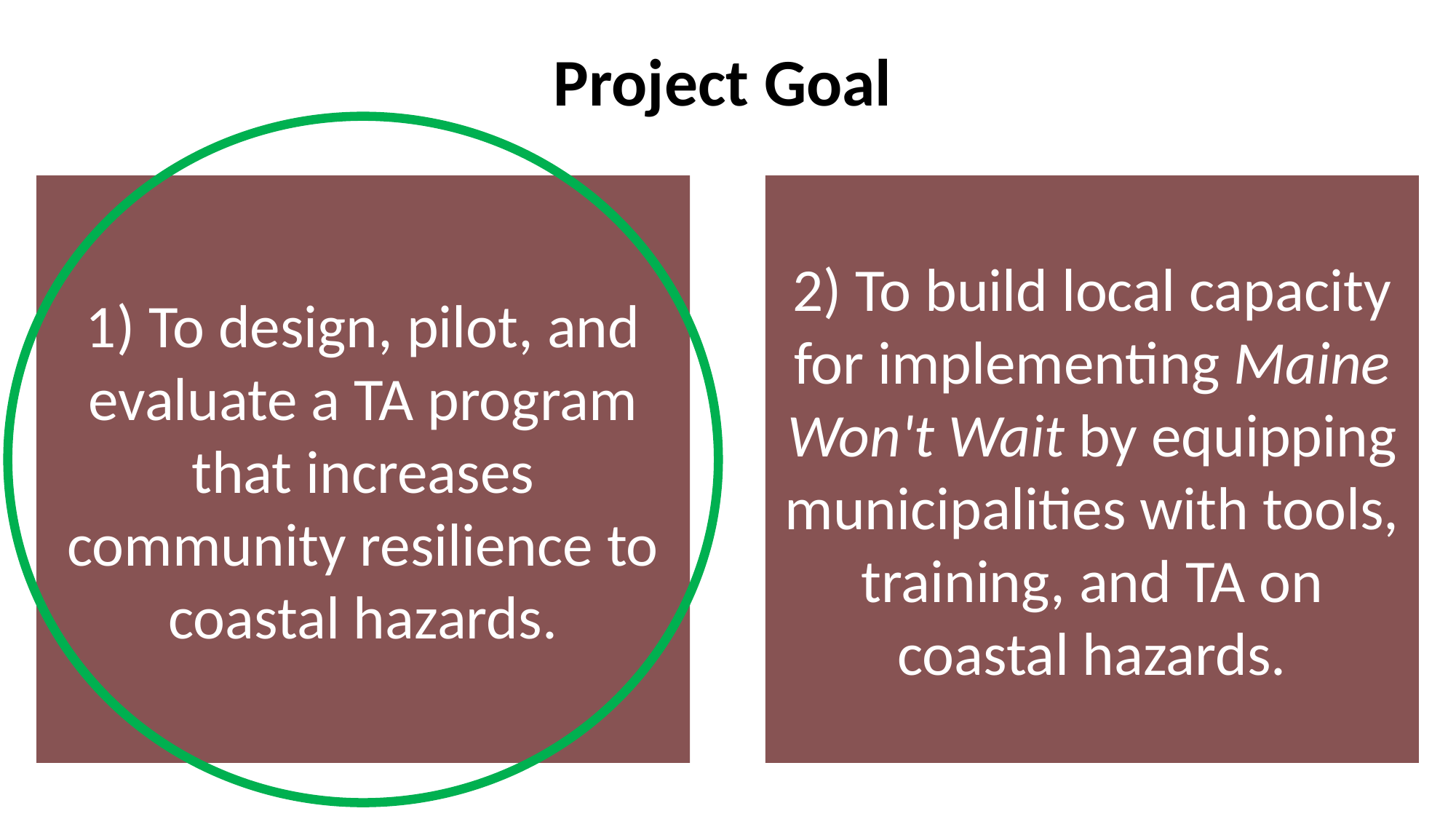

# Project Goal

1) To design, pilot, and evaluate a TA program that increases community resilience to coastal hazards.
2) To build local capacity for implementing Maine Won't Wait by equipping municipalities with tools, training, and TA on coastal hazards.